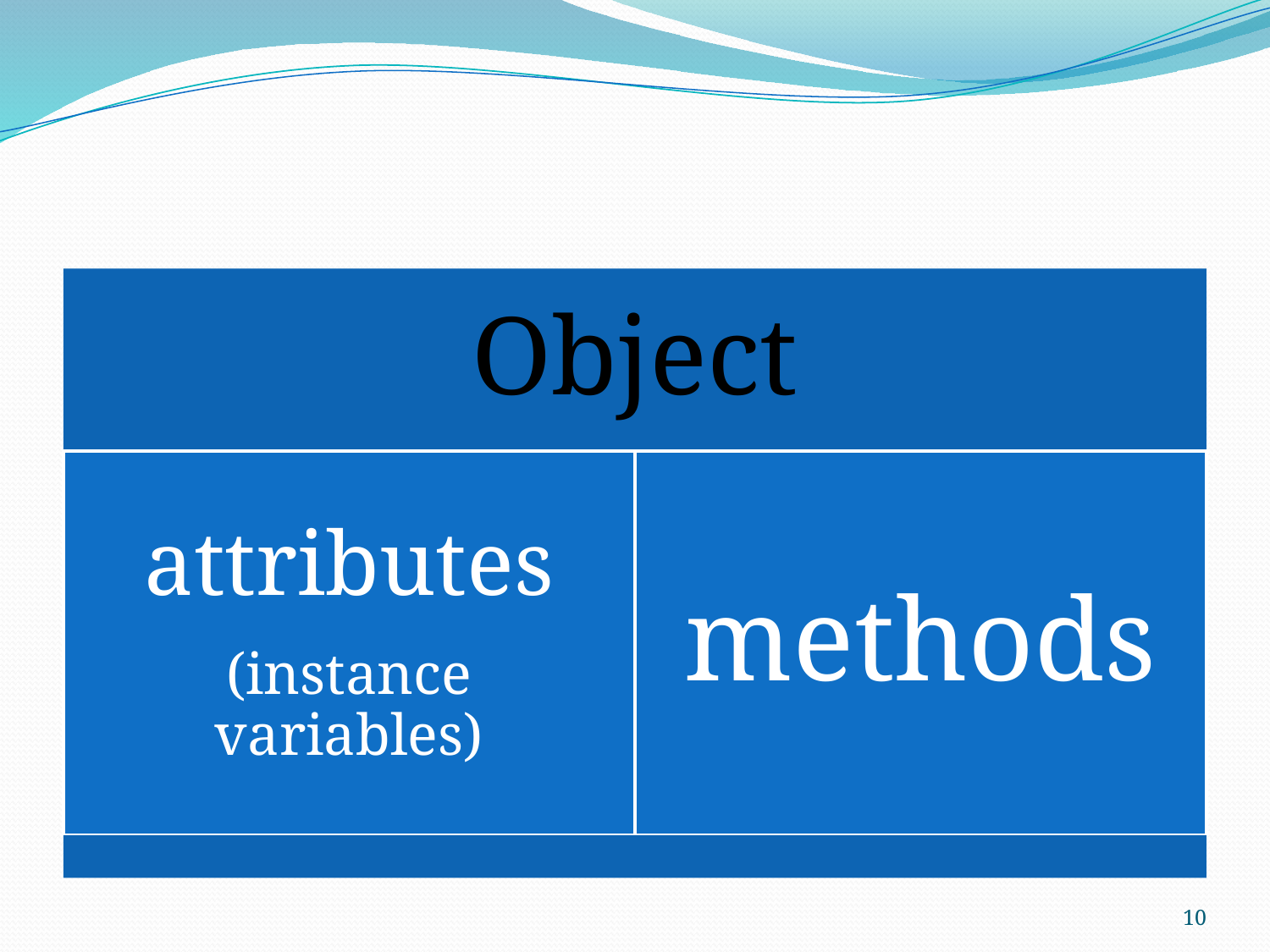

#
Object
attributes
(instance variables)
methods
10